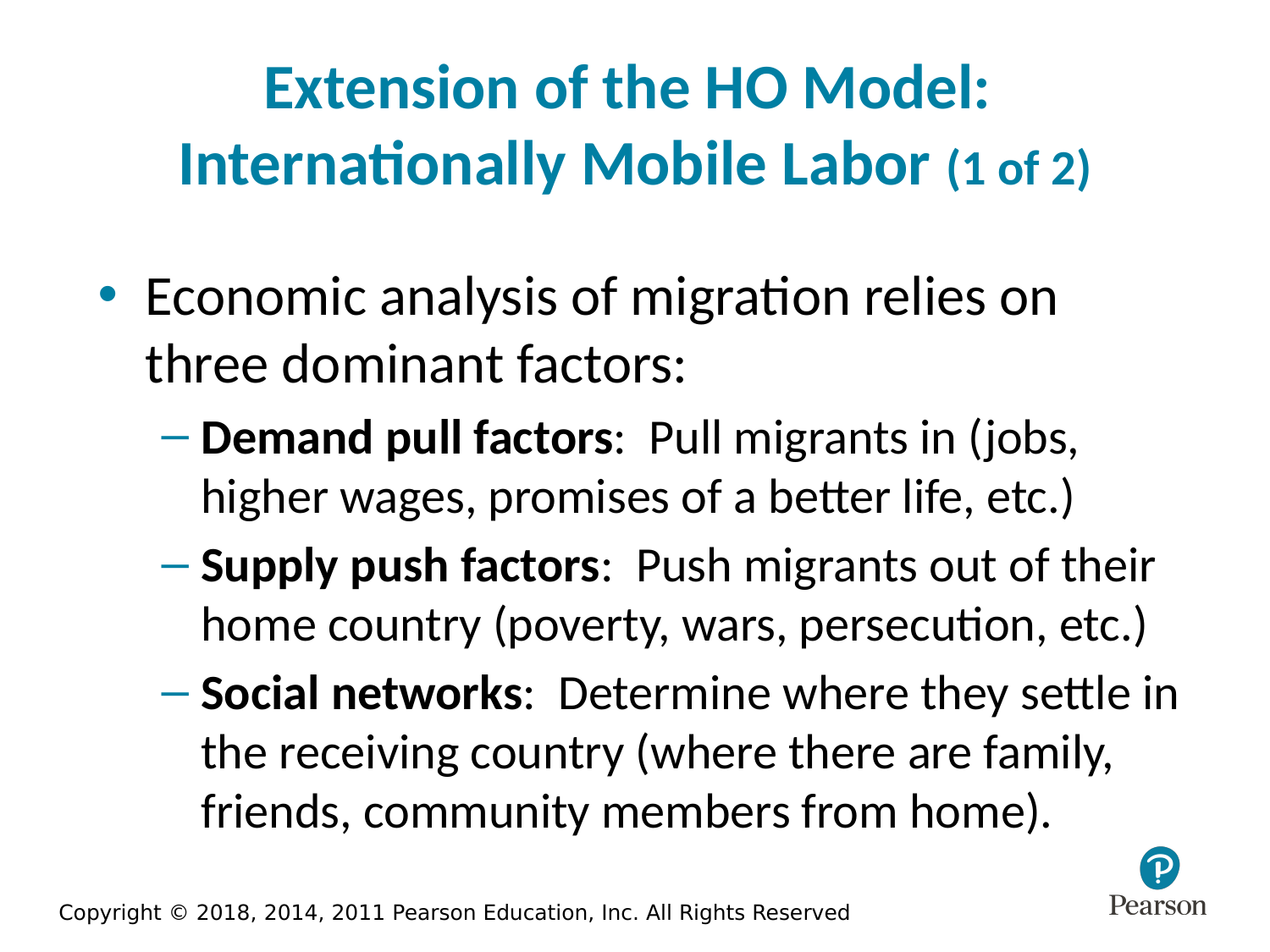

# Extension of the HO Model:  Internationally Mobile Labor (1 of 2)
Economic analysis of migration relies on three dominant factors:
Demand pull factors:  Pull migrants in (jobs, higher wages, promises of a better life, etc.)
Supply push factors:  Push migrants out of their home country (poverty, wars, persecution, etc.)
Social networks:  Determine where they settle in the receiving country (where there are family, friends, community members from home).